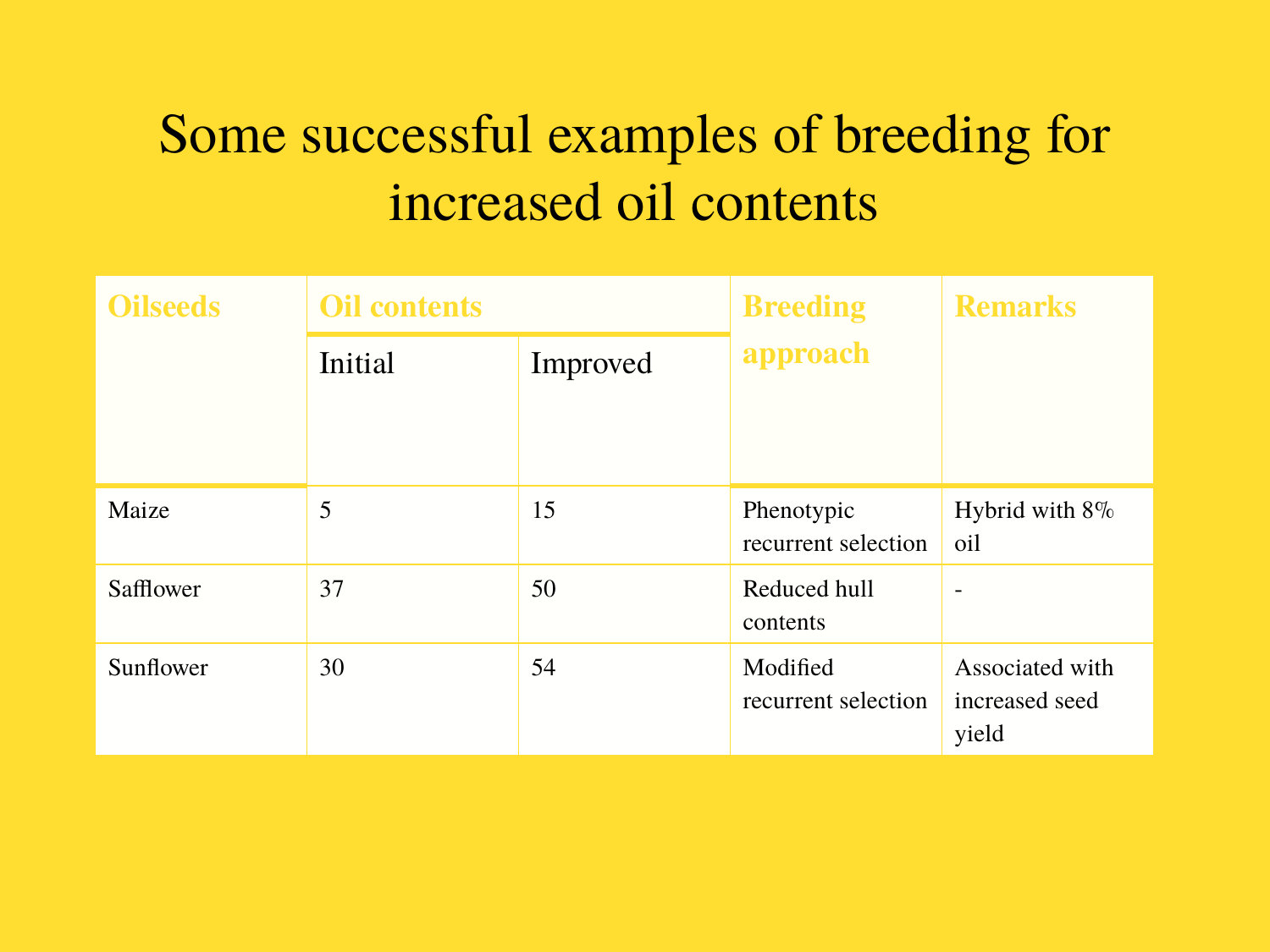

# Some successful examples of breeding for increased oil contents
| Oilseeds | Oil contents |  | Breeding approach | Remarks |
| --- | --- | --- | --- | --- |
|  | Initial | Improved |  |  |
| Maize | 5 | 15 | Phenotypic recurrent selection | Hybrid with 8% oil |
| Safflower | 37 | 50 | Reduced hull contents | - |
| Sunflower | 30 | 54 | Modified recurrent selection | Associated with increased seed yield |